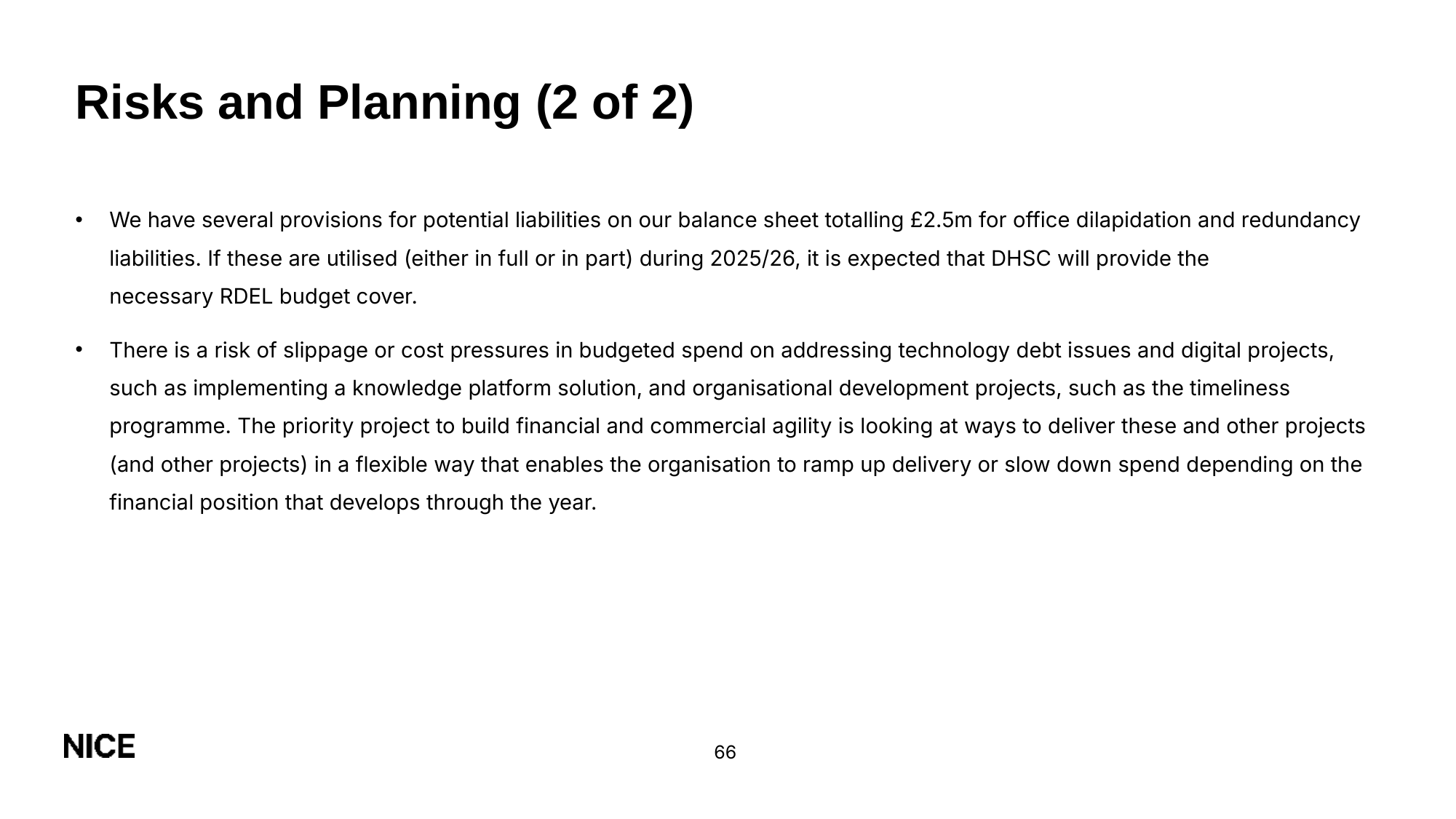

# Risks and Planning (2 of 2)
We have several provisions for potential liabilities on our balance sheet totalling £2.5m for office dilapidation and redundancy liabilities. If these are utilised (either in full or in part) during 2025/26, it is expected that DHSC will provide the necessary RDEL budget cover.
There is a risk of slippage or cost pressures in budgeted spend on addressing technology debt issues and digital projects, such as implementing a knowledge platform solution, and organisational development projects, such as the timeliness programme. The priority project to build financial and commercial agility is looking at ways to deliver these and other projects (and other projects) in a flexible way that enables the organisation to ramp up delivery or slow down spend depending on the financial position that develops through the year.